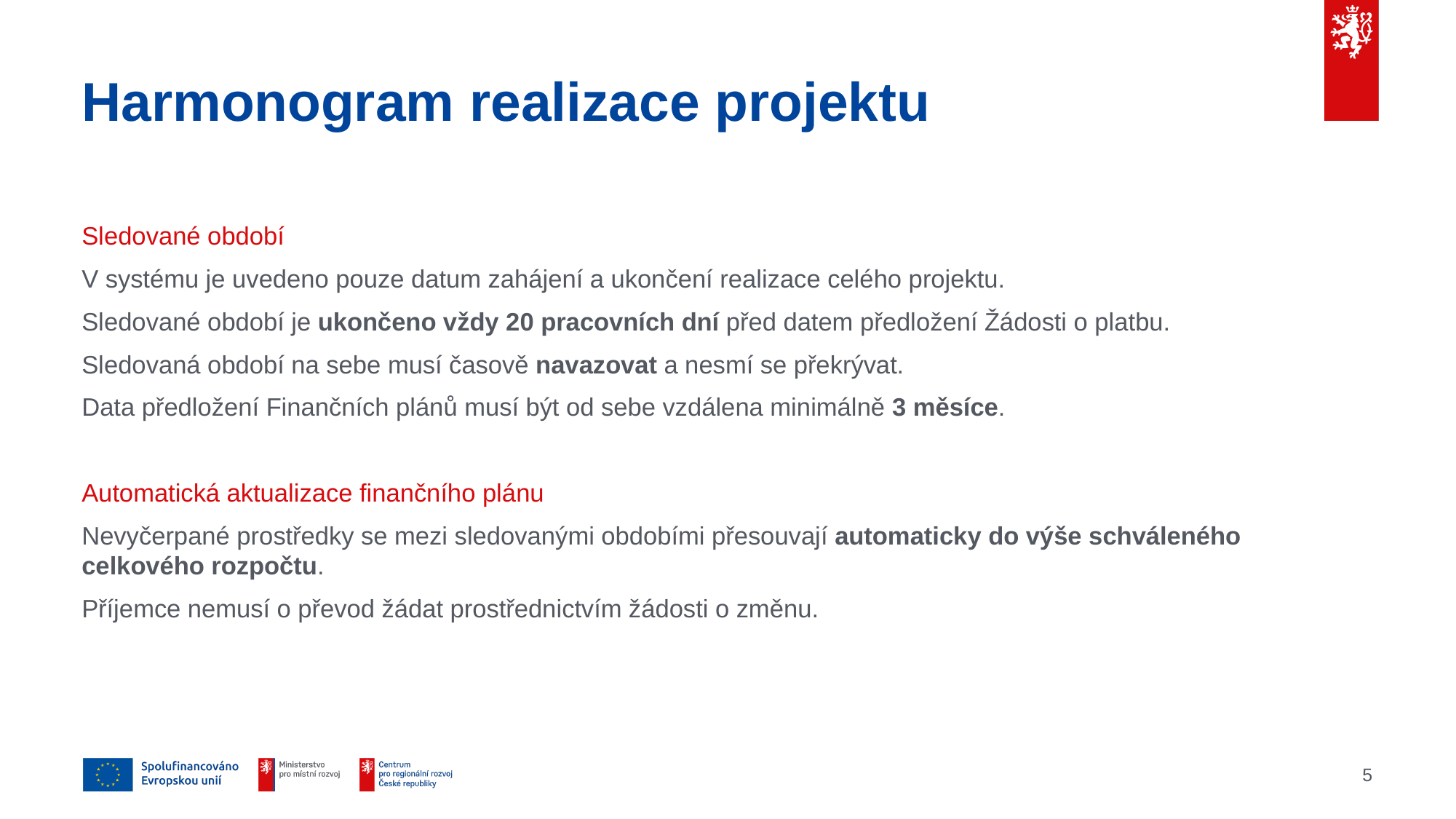

# Harmonogram realizace projektu
Sledované období
V systému je uvedeno pouze datum zahájení a ukončení realizace celého projektu.
Sledované období je ukončeno vždy 20 pracovních dní před datem předložení Žádosti o platbu.
Sledovaná období na sebe musí časově navazovat a nesmí se překrývat.
Data předložení Finančních plánů musí být od sebe vzdálena minimálně 3 měsíce.

Automatická aktualizace finančního plánu
Nevyčerpané prostředky se mezi sledovanými obdobími přesouvají automaticky do výše schváleného celkového rozpočtu.
Příjemce nemusí o převod žádat prostřednictvím žádosti o změnu.

5